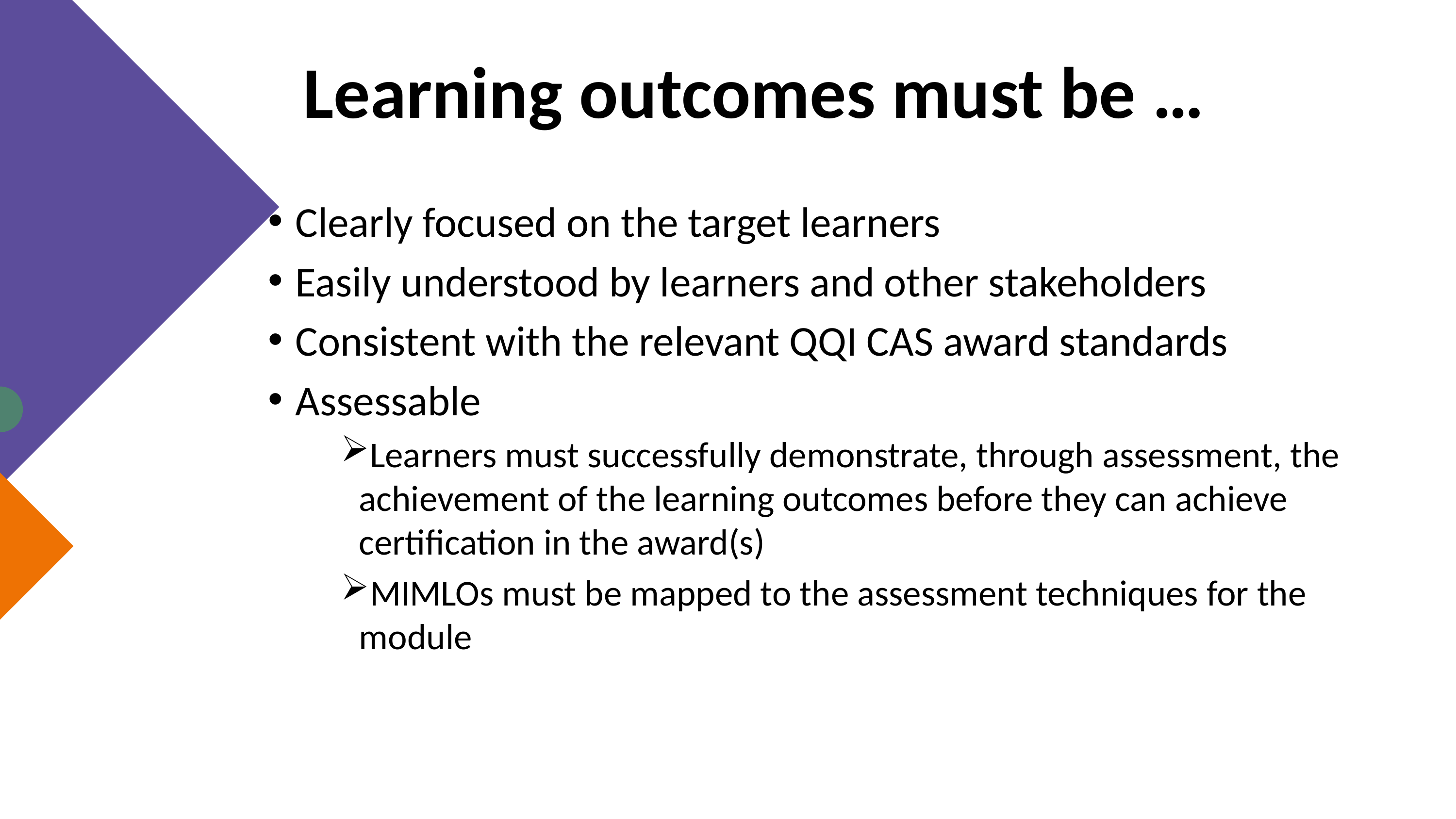

Learning outcomes must be …
Clearly focused on the target learners
Easily understood by learners and other stakeholders
Consistent with the relevant QQI CAS award standards
Assessable
Learners must successfully demonstrate, through assessment, the achievement of the learning outcomes before they can achieve certification in the award(s)
MIMLOs must be mapped to the assessment techniques for the module
Text